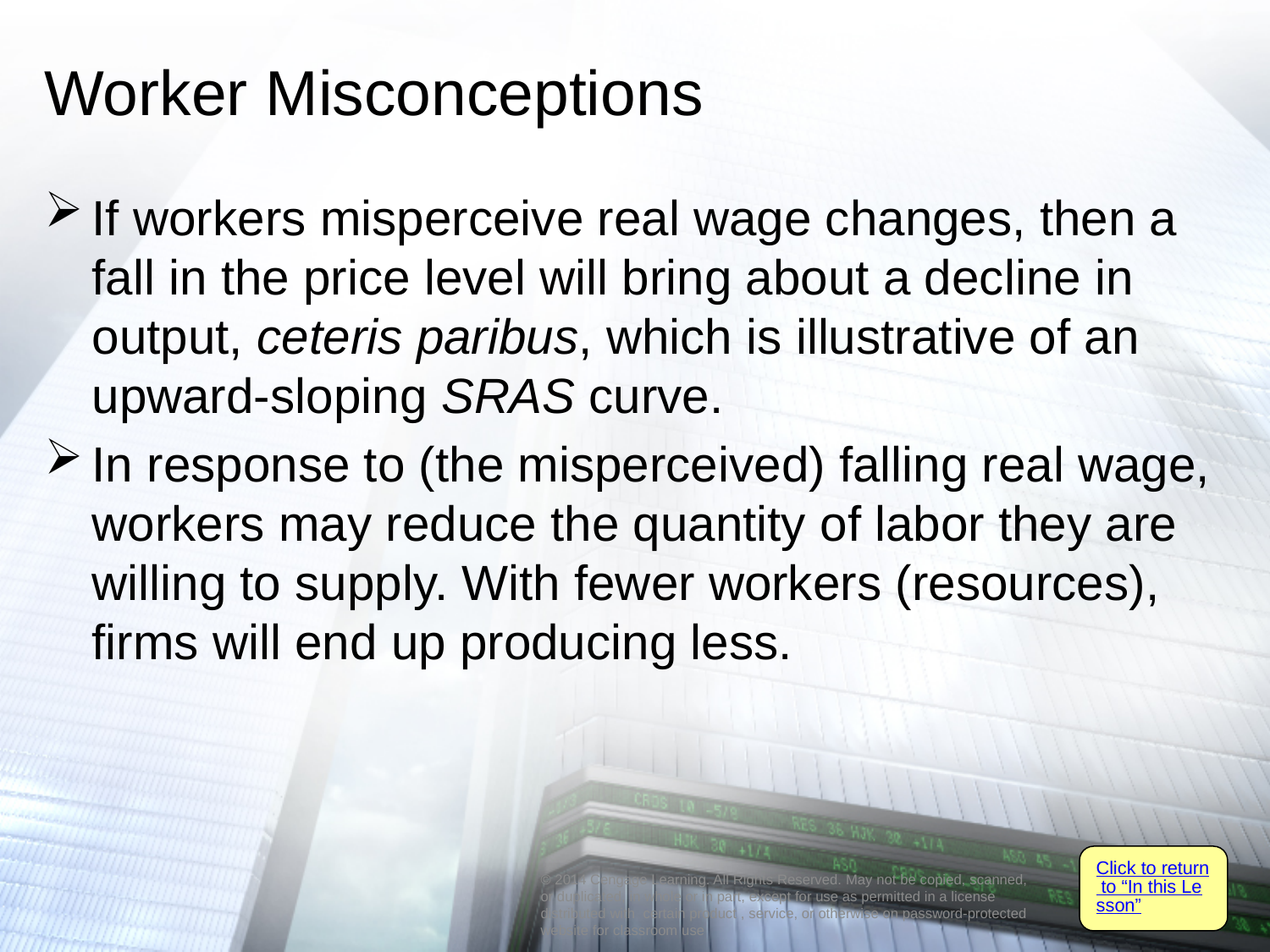

# Worker Misconceptions
If workers misperceive real wage changes, then a fall in the price level will bring about a decline in output, ceteris paribus, which is illustrative of an upward-sloping SRAS curve.
In response to (the misperceived) falling real wage, workers may reduce the quantity of labor they are willing to supply. With fewer workers (resources), firms will end up producing less.

Click to return to “In this Lesson”
© 2014 Cengage Learning. All Rights Reserved. May not be copied, scanned, or duplicated, in whole or in part, except for use as permitted in a license distributed with  certain product , service, or otherwise on password-protected website for classroom use